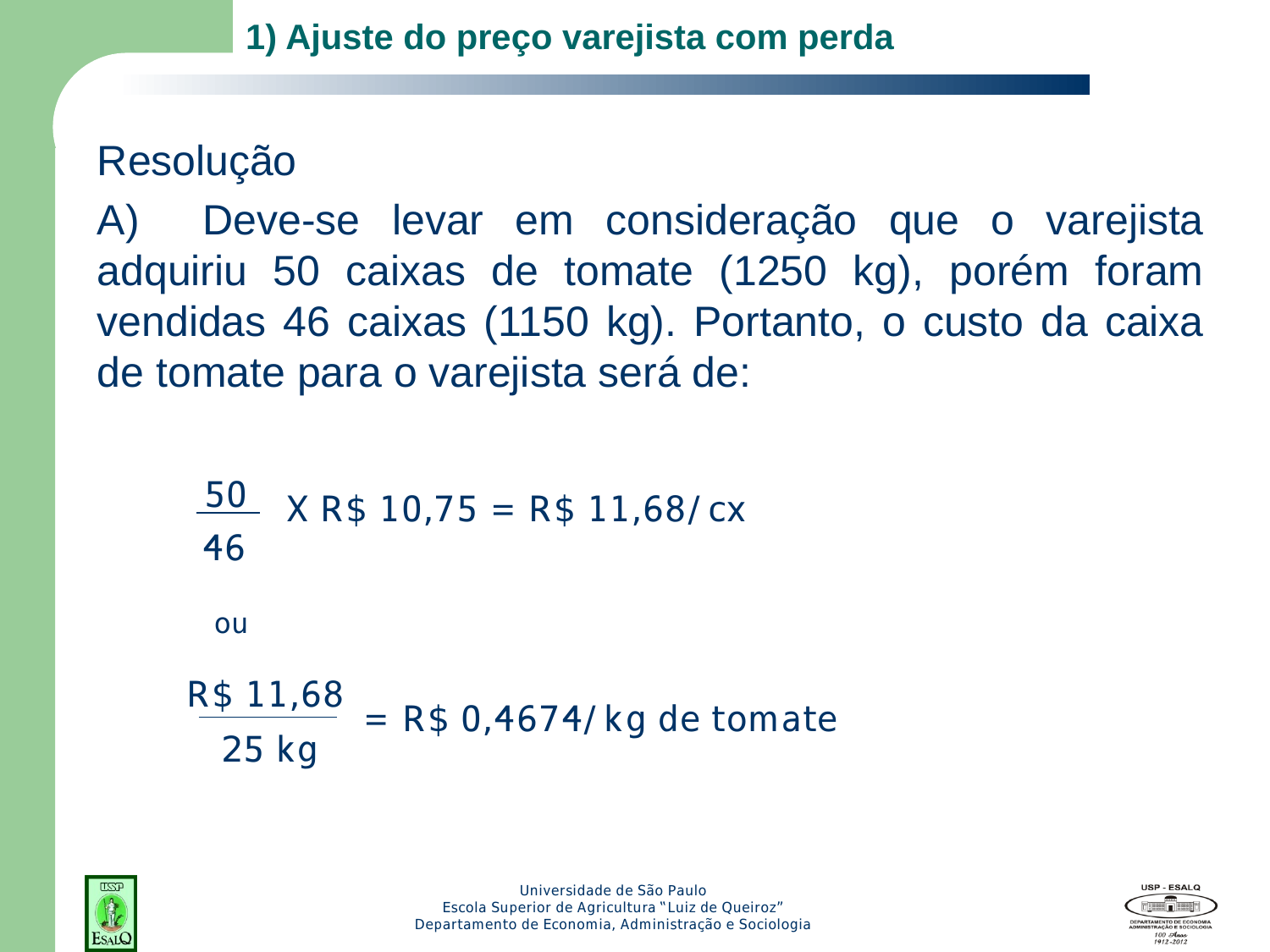

# 1) Ajuste do preço varejista com perda
Resolução
A)  Deve-se levar em consideração que o varejista adquiriu 50 caixas de tomate (1250 kg), porém foram vendidas 46 caixas (1150 kg). Portanto, o custo da caixa de tomate para o varejista será de:
50
X R$ 10,75 = R$ 11,68/cx
46
ou
R$ 11,68
= R$ 0,4674/kg de tomate
25 kg